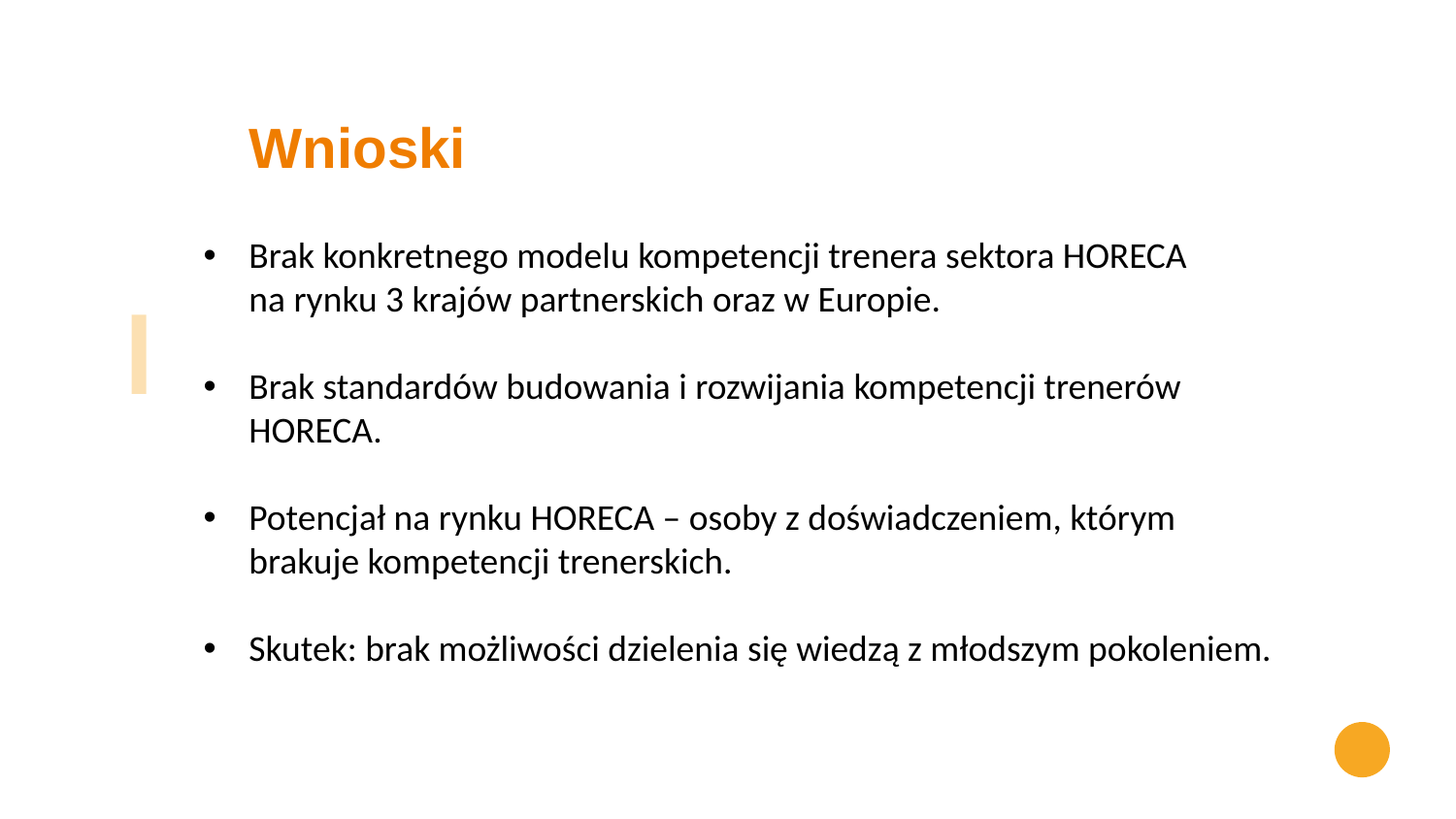

Wnioski

Brak konkretnego modelu kompetencji trenera sektora HORECA
na rynku 3 krajów partnerskich oraz w Europie.

Brak standardów budowania i rozwijania kompetencji trenerów HORECA.

Potencjał na rynku HORECA – osoby z doświadczeniem, którym brakuje kompetencji trenerskich.

Skutek: brak możliwości dzielenia się wiedzą z młodszym pokoleniem.